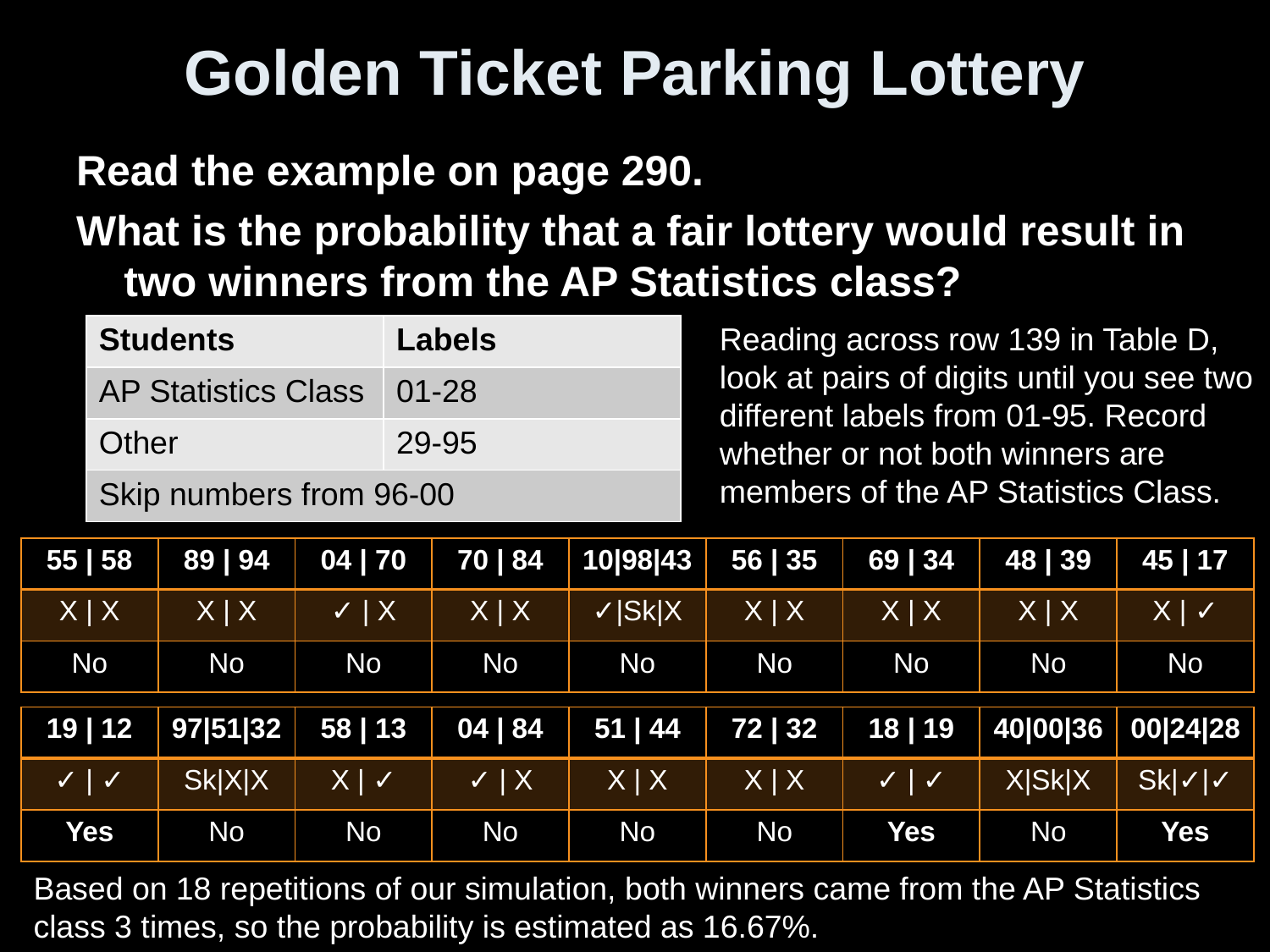

# Golden Ticket Parking Lottery
Read the example on page 290.
What is the probability that a fair lottery would result in two winners from the AP Statistics class?

Reading across row 139 in Table D, look at pairs of digits until you see two different labels from 01-95. Record whether or not both winners are members of the AP Statistics Class.
| Students | Labels |
| --- | --- |
| AP Statistics Class | 01-28 |
| Other | 29-95 |
| Skip numbers from 96-00 |  |
| 55 | 58 | 89 | 94 | 04 | 70 | 70 | 84 | 10|98|43 | 56 | 35 | 69 | 34 | 48 | 39 | 45 | 17 |
| --- | --- | --- | --- | --- | --- | --- | --- | --- |
| X | X | X | X | ✓ | X | X | X | ✓|Sk|X | X | X | X | X | X | X | X | ✓ |
| No | No | No | No | No | No | No | No | No |
| 19 | 12 | 97|51|32 | 58 | 13 | 04 | 84 | 51 | 44 | 72 | 32 | 18 | 19 | 40|00|36 | 00|24|28 |
| --- | --- | --- | --- | --- | --- | --- | --- | --- |
| ✓ | ✓ | Sk|X|X | X | ✓ | ✓ | X | X | X | X | X | ✓ | ✓ | X|Sk|X | Sk|✓|✓ |
| Yes | No | No | No | No | No | Yes | No | Yes |
Based on 18 repetitions of our simulation, both winners came from the AP Statistics class 3 times, so the probability is estimated as 16.67%.